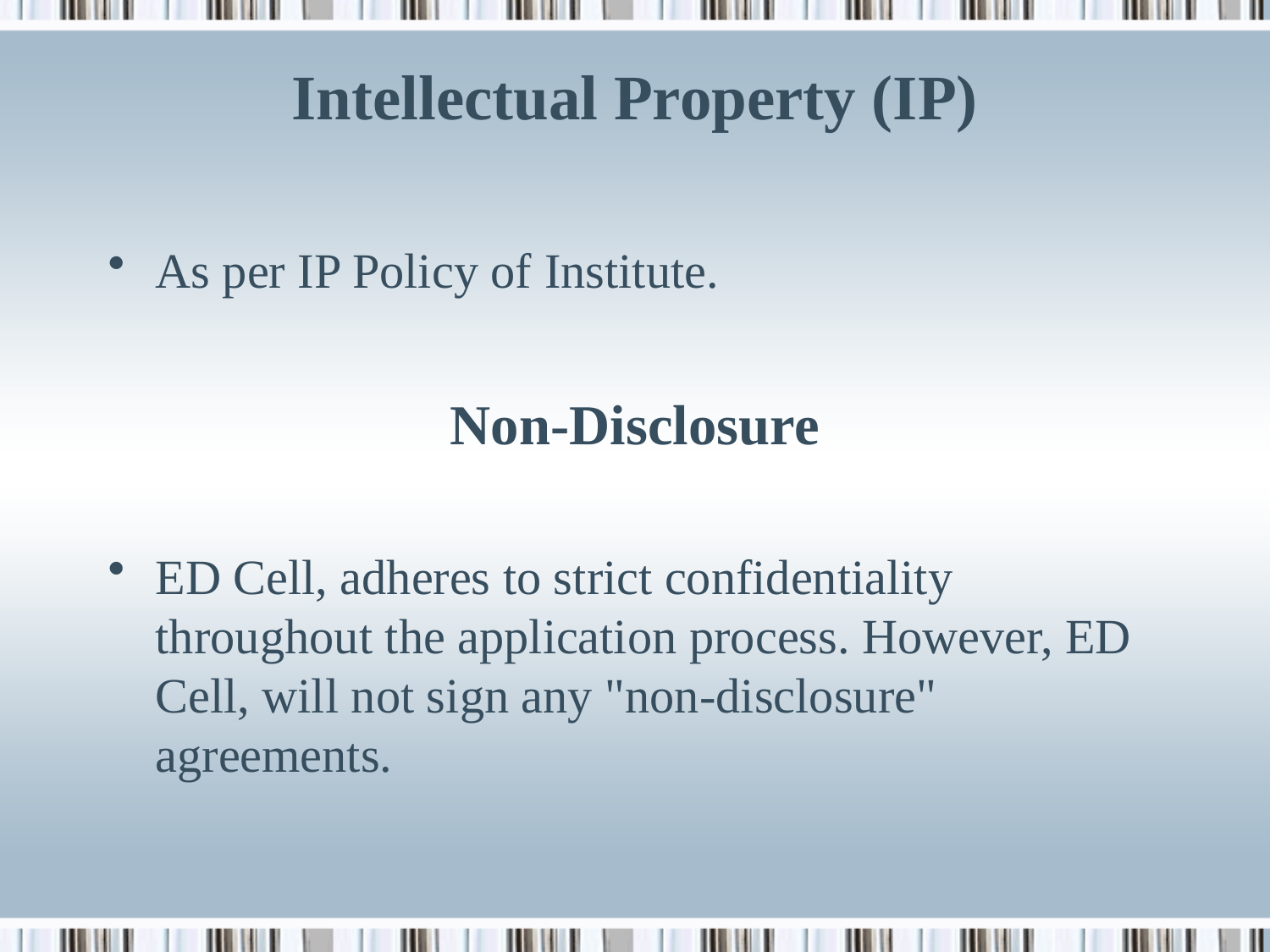

# Intellectual Property (IP)
As per IP Policy of Institute.

Non-Disclosure

ED Cell, adheres to strict confidentiality throughout the application process. However, ED Cell, will not sign any "non-disclosure" agreements.